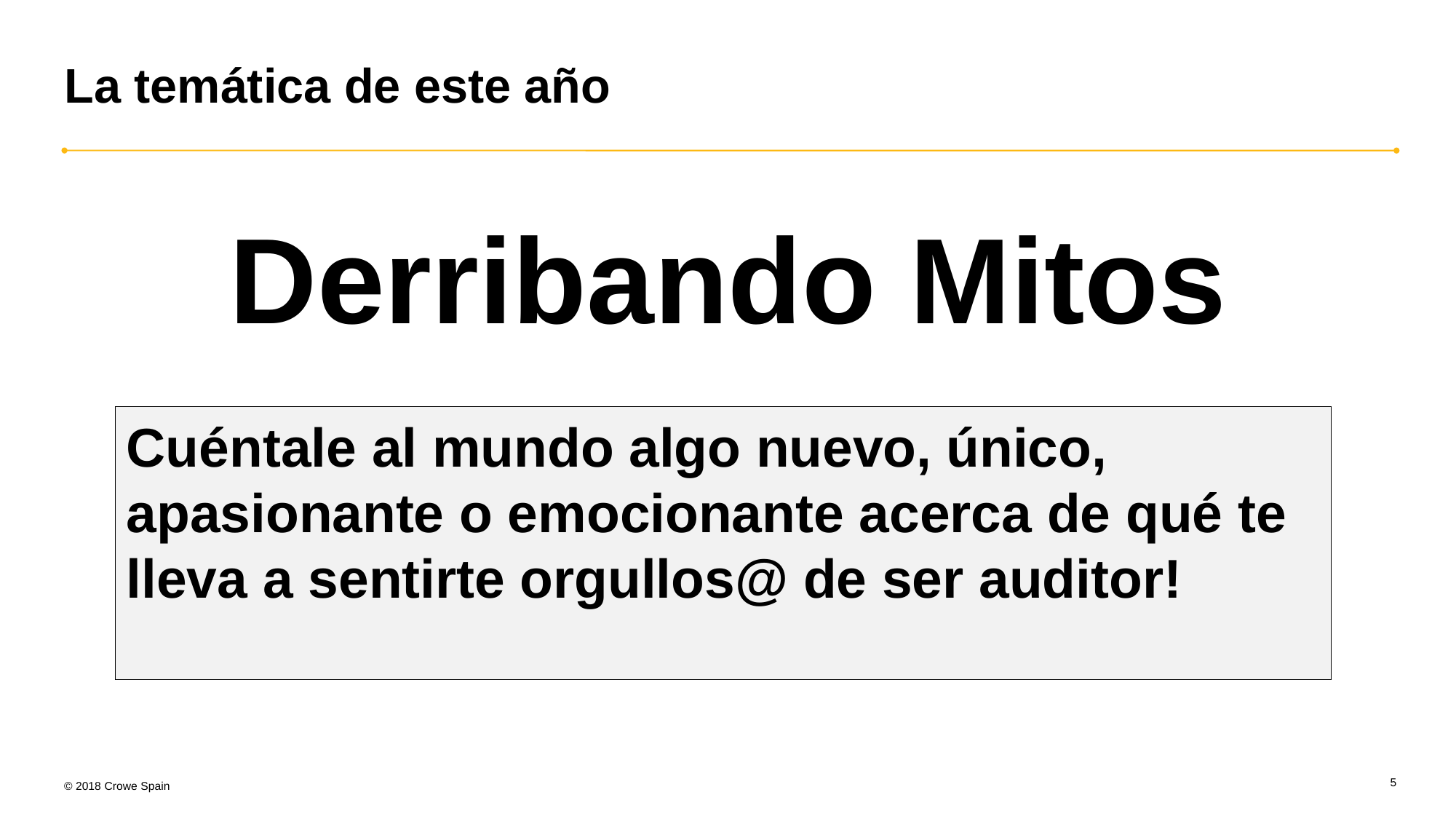

# La temática de este año
Derribando Mitos
Cuéntale al mundo algo nuevo, único, apasionante o emocionante acerca de qué te lleva a sentirte orgullos@ de ser auditor!